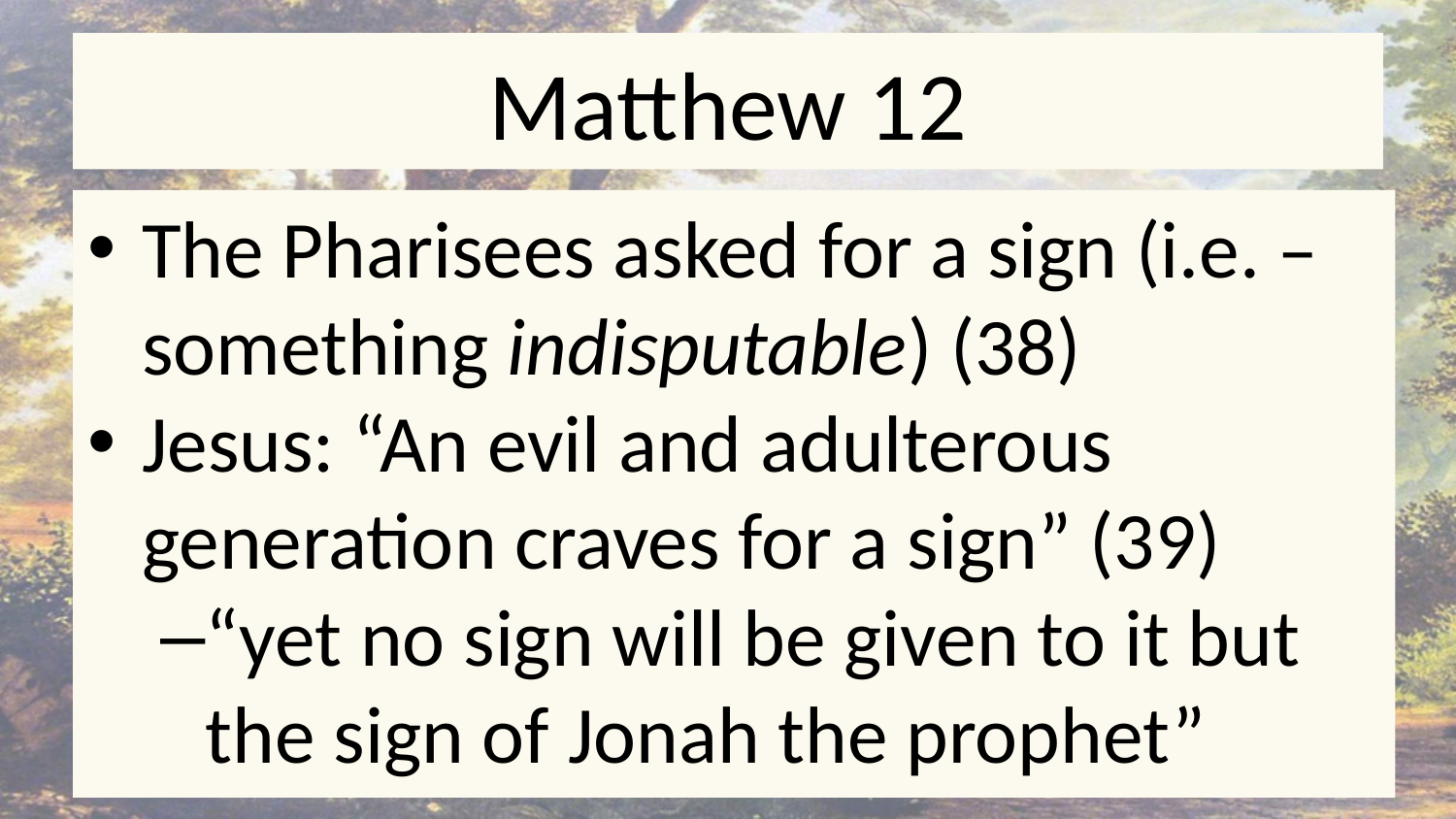

# Matthew 12
The Pharisees asked for a sign (i.e. – something indisputable) (38)
Jesus: “An evil and adulterous generation craves for a sign” (39)
“yet no sign will be given to it but the sign of Jonah the prophet”